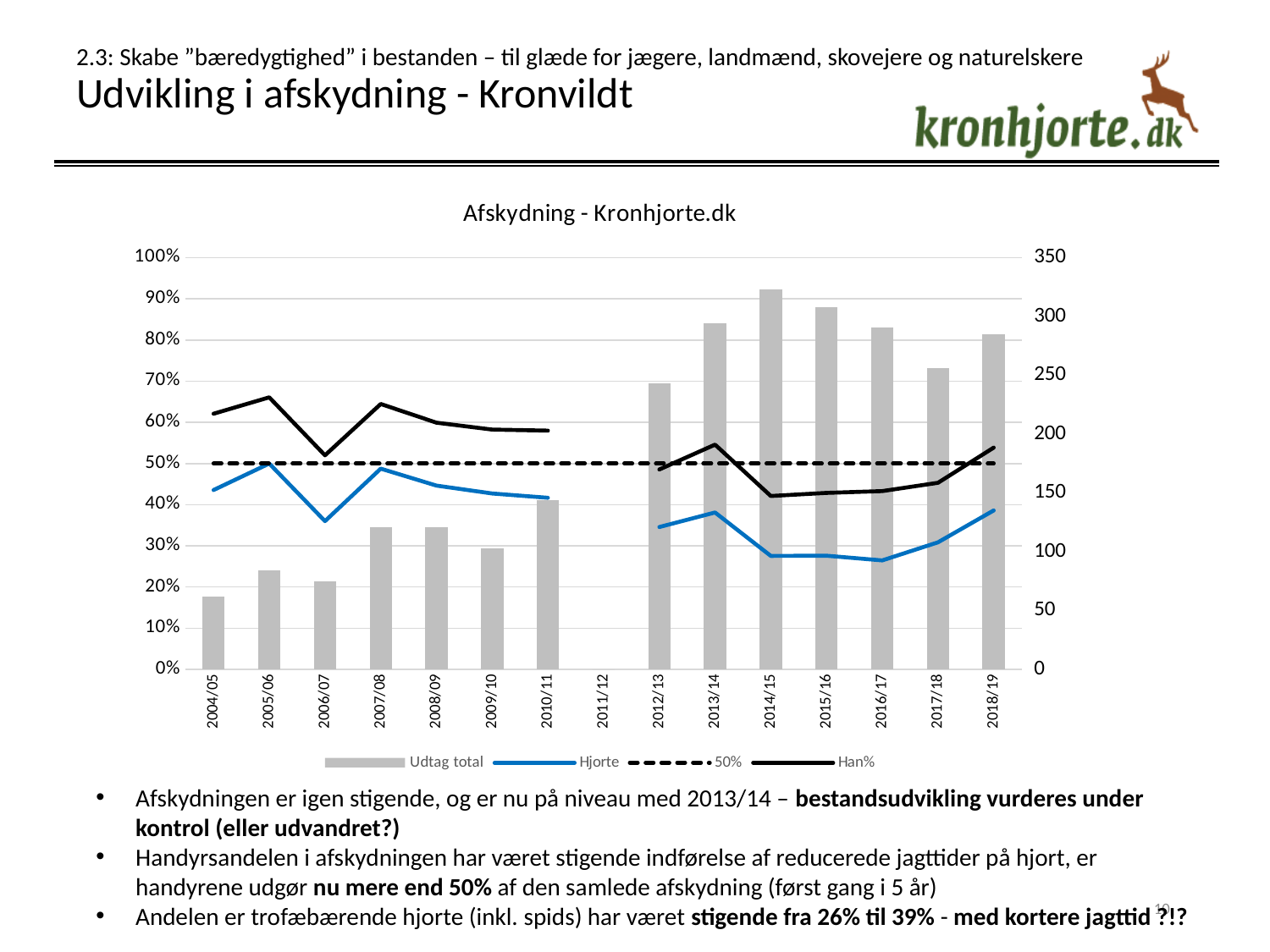

# 2.3: Skabe ”bæredygtighed” i bestanden – til glæde for jægere, landmænd, skovejere og naturelskere Udvikling i afskydning - Kronvildt

### Chart: Afskydning - Kronhjorte.dk

| Category | Udtag total | Hjorte |  | Han% |
|---|---|---|---|---|
| 2004/05 | 62.0 | 0.43548387096774194 | 0.5 | 0.6209677419354839 |
| 2005/06 | 84.0 | 0.5 | 0.5 | 0.6607142857142857 |
| 2006/07 | 75.0 | 0.36 | 0.5 | 0.52 |
| 2007/08 | 121.0 | 0.48760330578512395 | 0.5 | 0.6446280991735537 |
| 2008/09 | 121.0 | 0.4462809917355372 | 0.5 | 0.5991735537190083 |
| 2009/10 | 103.0 | 0.42718446601941745 | 0.5 | 0.5825242718446602 |
| 2010/11 | 144.0 | 0.4166666666666667 | 0.5 | 0.5798611111111112 |
| 2011/12 | 0.0 | None | 0.5 | None |
| 2012/13 | 243.0 | 0.345679012345679 | 0.5 | 0.48559670781893005 |
| 2013/14 | 294.0 | 0.38095238095238093 | 0.5 | 0.5459183673469388 |
| 2014/15 | 323.0 | 0.2755417956656347 | 0.5 | 0.42105263157894735 |
| 2015/16 | 308.0 | 0.275974025974026 | 0.5 | 0.42857142857142855 |
Afskydningen er igen stigende, og er nu på niveau med 2013/14 – bestandsudvikling vurderes under kontrol (eller udvandret?)
Handyrsandelen i afskydningen har været stigende indførelse af reducerede jagttider på hjort, er handyrene udgør nu mere end 50% af den samlede afskydning (først gang i 5 år)
Andelen er trofæbærende hjorte (inkl. spids) har været stigende fra 26% til 39% - med kortere jagttid ?!?
10